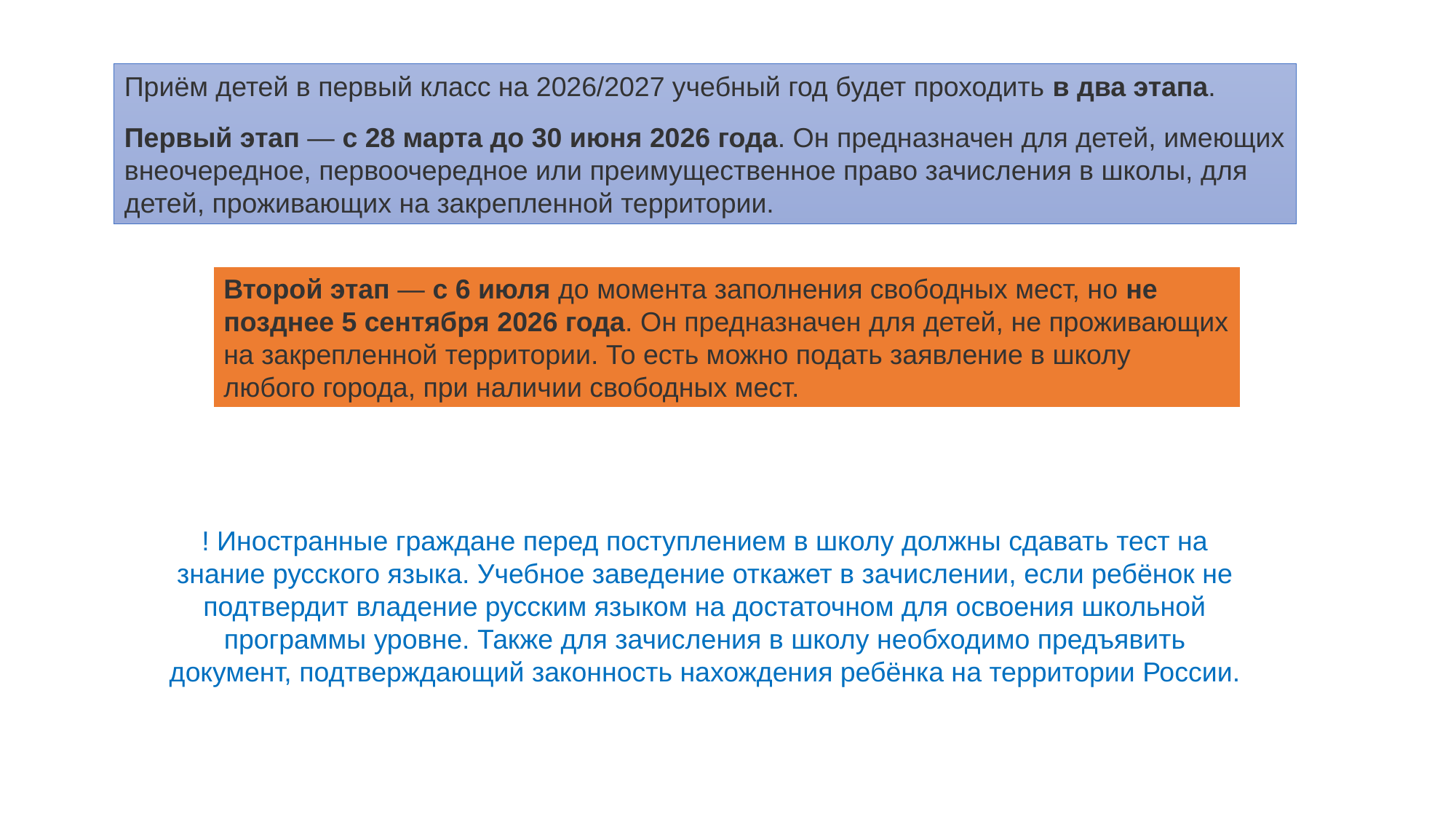

Приём детей в первый класс на 2026/2027 учебный год будет проходить в два этапа.
Первый этап — с 28 марта до 30 июня 2026 года. Он предназначен для детей, имеющих внеочередное, первоочередное или преимущественное право зачисления в школы, для детей, проживающих на закрепленной территории.
Второй этап — с 6 июля до момента заполнения свободных мест, но не позднее 5 сентября 2026 года. Он предназначен для детей, не проживающих на закрепленной территории. То есть можно подать заявление в школу любого города, при наличии свободных мест.
! Иностранные граждане перед поступлением в школу должны сдавать тест на знание русского языка. Учебное заведение откажет в зачислении, если ребёнок не подтвердит владение русским языком на достаточном для освоения школьной программы уровне. Также для зачисления в школу необходимо предъявить документ, подтверждающий законность нахождения ребёнка на территории России.